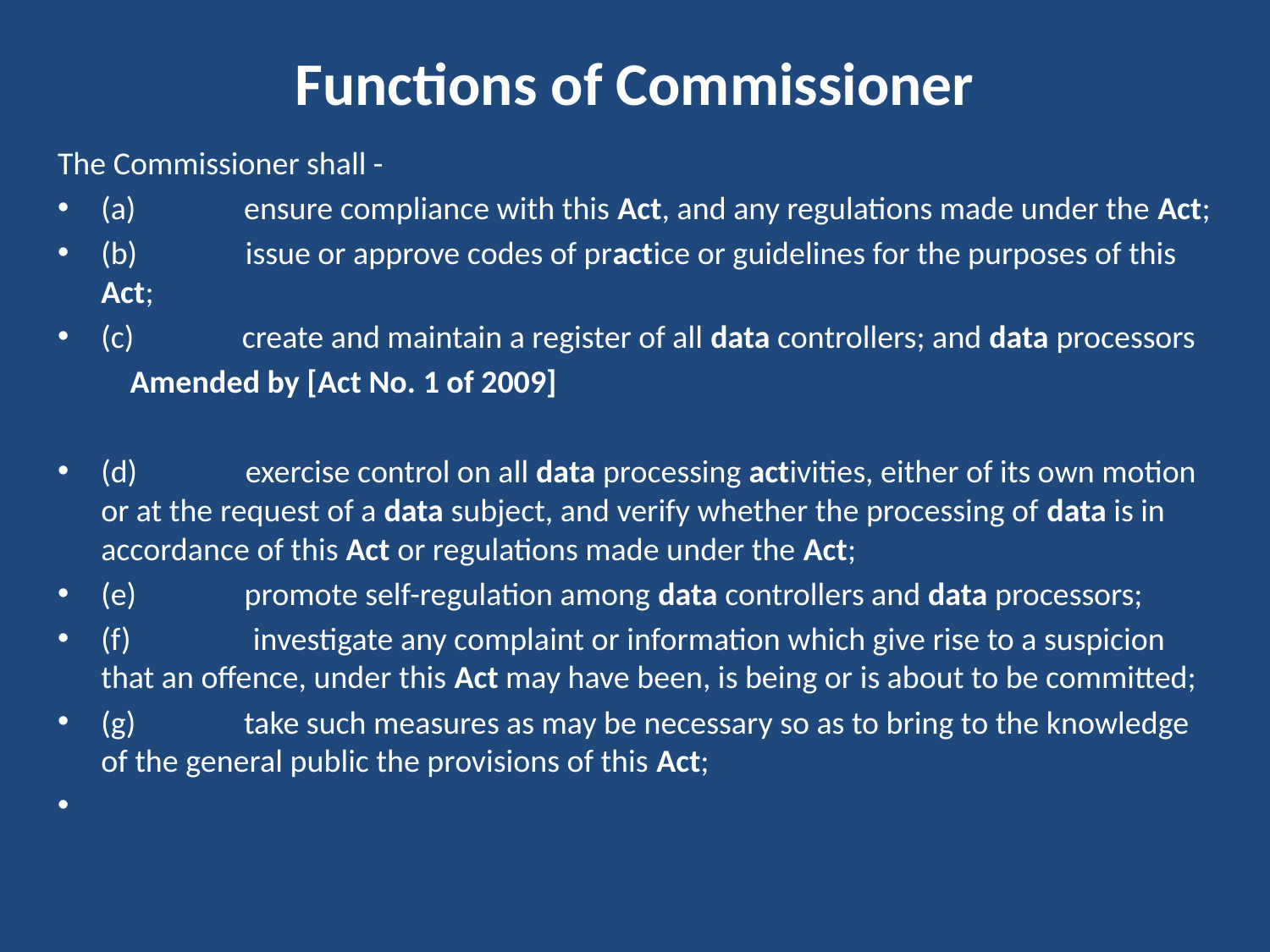

# Functions of Commissioner
The Commissioner shall -
(a)               ensure compliance with this Act, and any regulations made under the Act;
(b)               issue or approve codes of practice or guidelines for the purposes of this Act;
(c)               create and maintain a register of all data controllers; and data processors
	Amended by [Act No. 1 of 2009]

(d)               exercise control on all data processing activities, either of its own motion or at the request of a data subject, and verify whether the processing of data is in accordance of this Act or regulations made under the Act;
(e)               promote self-regulation among data controllers and data processors;
(f)                 investigate any complaint or information which give rise to a suspicion that an offence, under this Act may have been, is being or is about to be committed;
(g)               take such measures as may be necessary so as to bring to the knowledge of the general public the provisions of this Act;